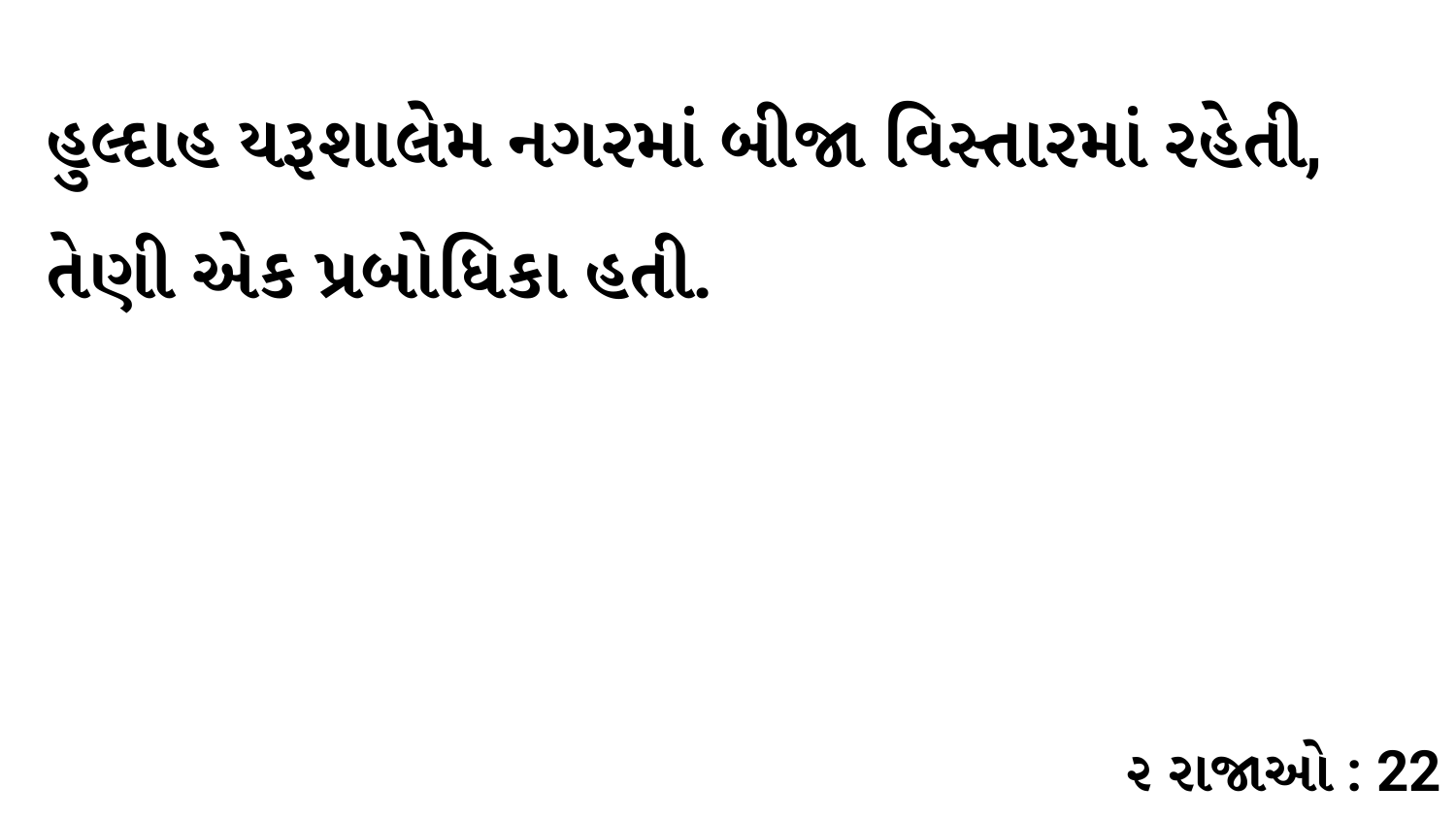

હુલ્દાહ યરૂશાલેમ નગરમાં બીજા વિસ્તારમાં રહેતી, તેણી એક પ્રબોધિકા હતી.
૨ રાજાઓ : 22